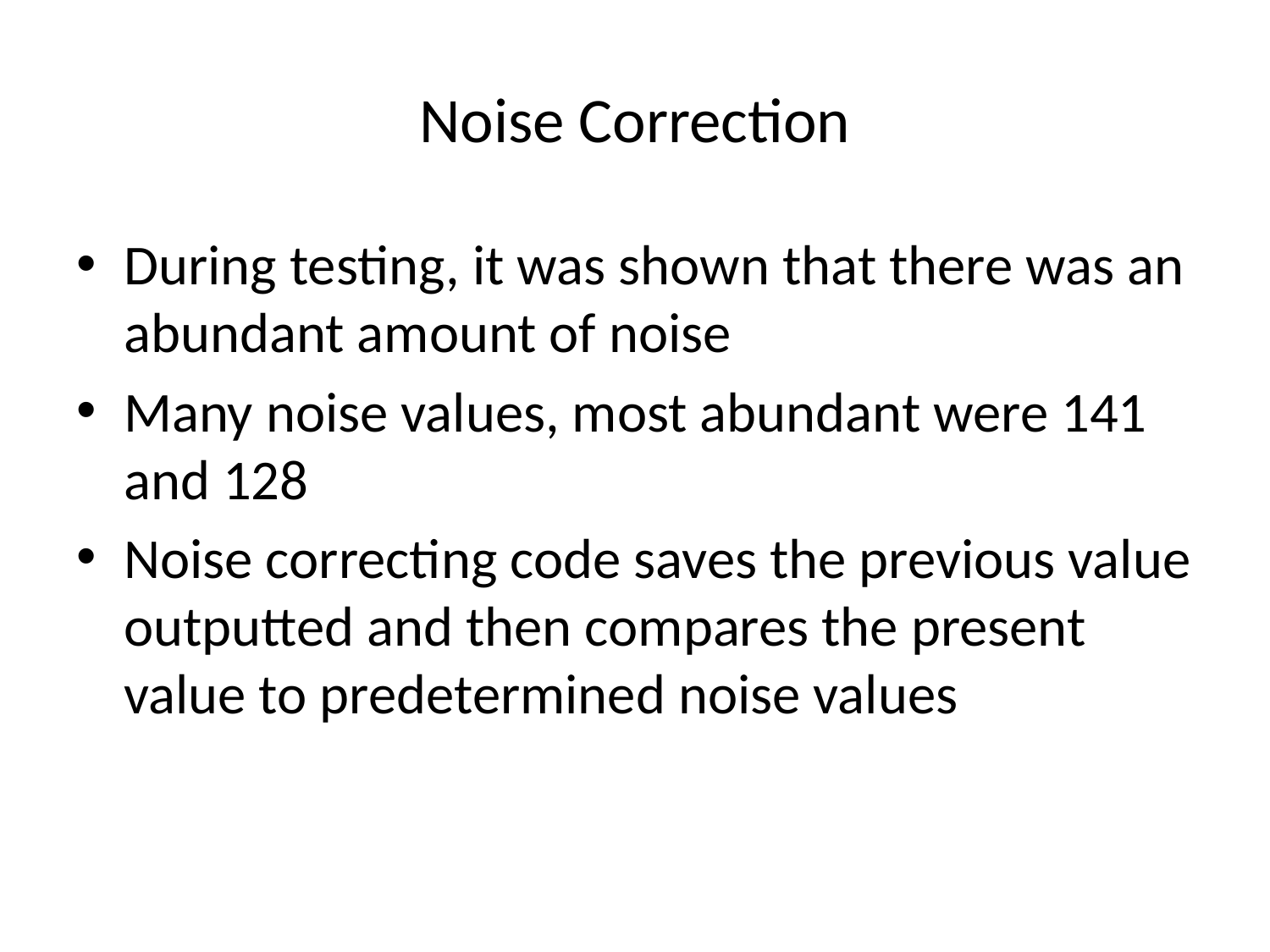

# Noise Correction
During testing, it was shown that there was an abundant amount of noise
Many noise values, most abundant were 141 and 128
Noise correcting code saves the previous value outputted and then compares the present value to predetermined noise values